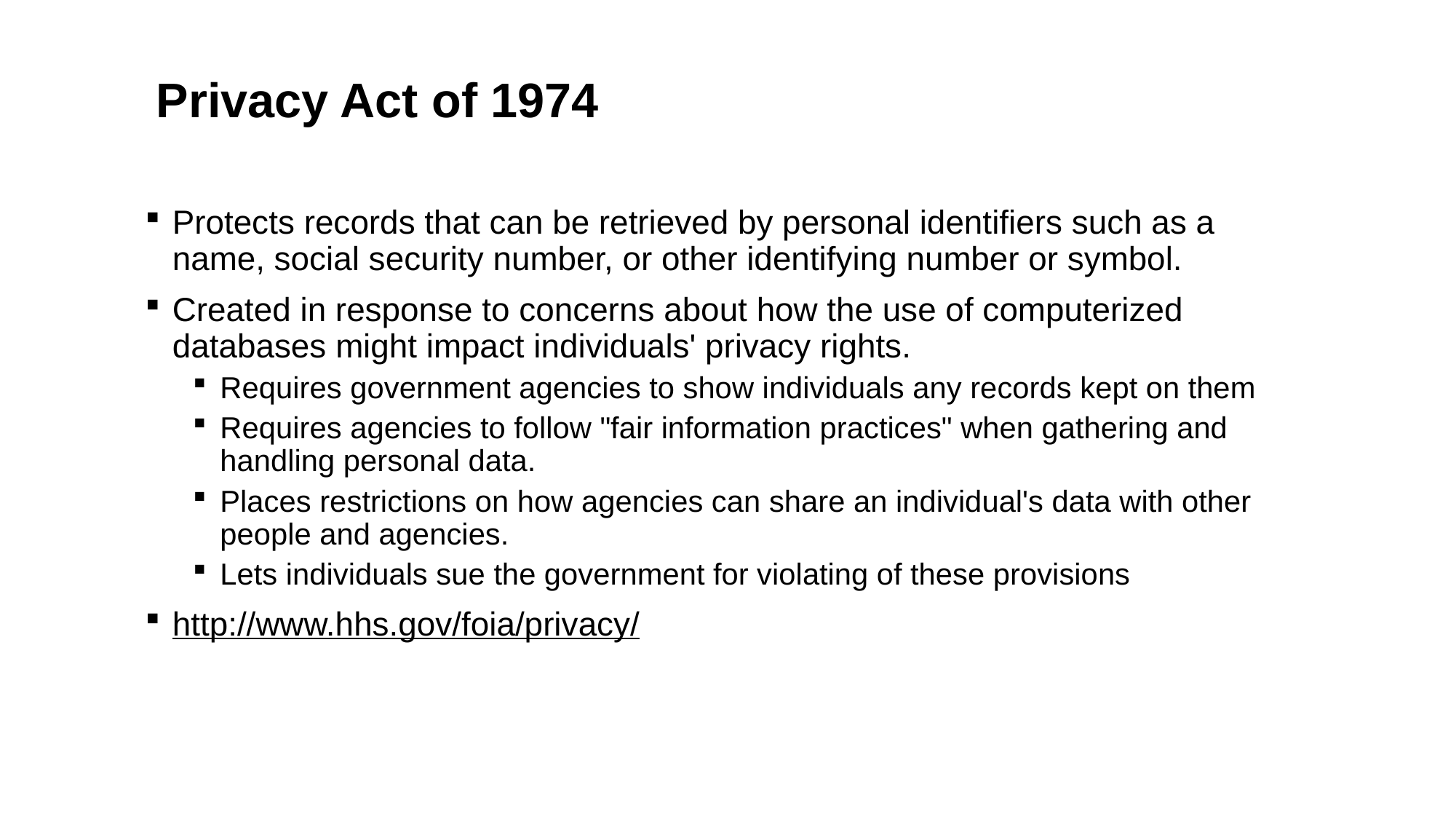

# Privacy Act of 1974
Protects records that can be retrieved by personal identifiers such as a name, social security number, or other identifying number or symbol.
Created in response to concerns about how the use of computerized databases might impact individuals' privacy rights.
Requires government agencies to show individuals any records kept on them
Requires agencies to follow "fair information practices" when gathering and handling personal data.
Places restrictions on how agencies can share an individual's data with other people and agencies.
Lets individuals sue the government for violating of these provisions
http://www.hhs.gov/foia/privacy/